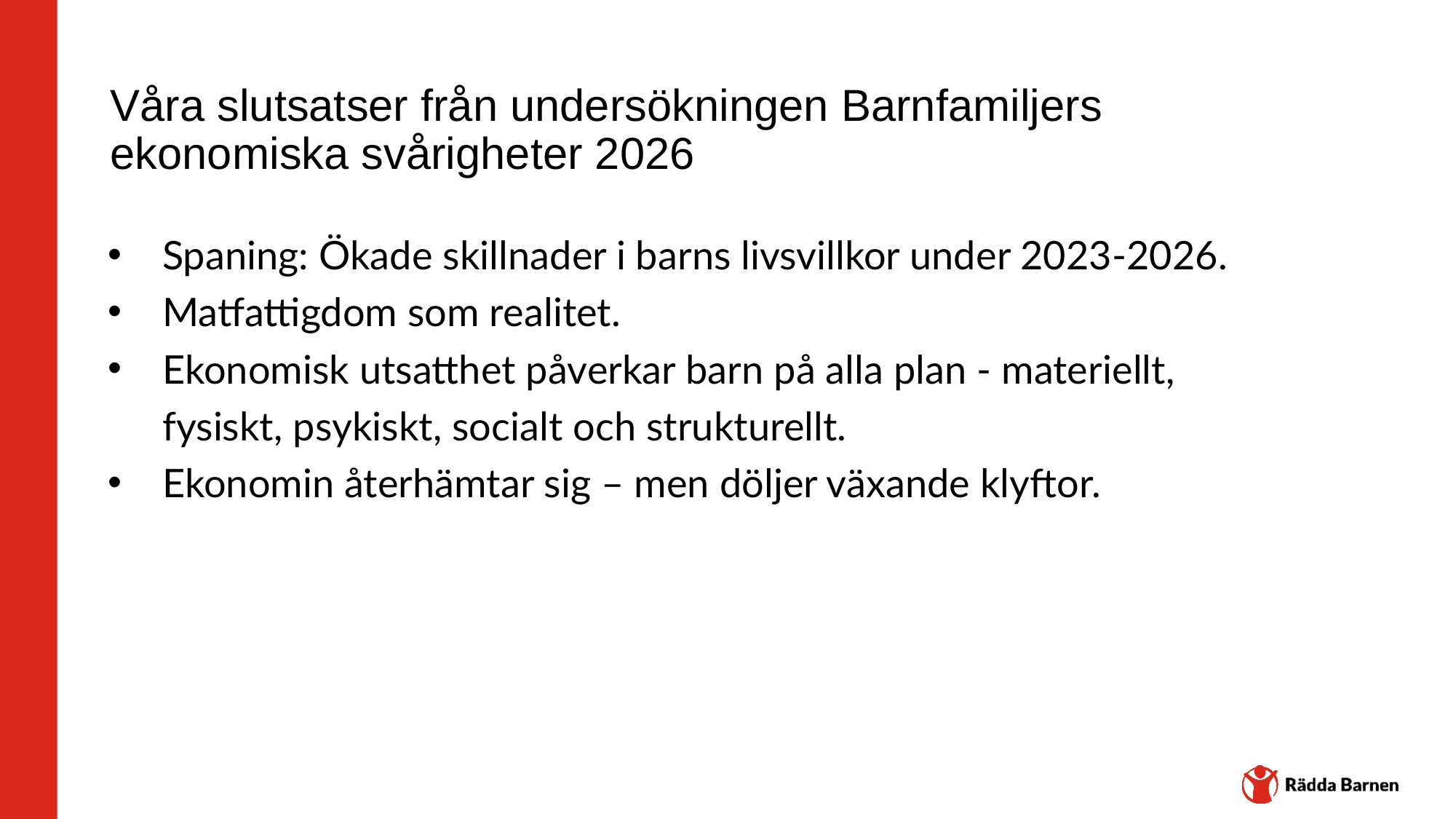

# Våra slutsatser från undersökningen Barnfamiljers ekonomiska svårigheter 2026
Spaning: Ökade skillnader i barns livsvillkor under 2023-2026.
Matfattigdom som realitet.
Ekonomisk utsatthet påverkar barn på alla plan - materiellt, fysiskt, psykiskt, socialt och strukturellt.
Ekonomin återhämtar sig – men döljer växande klyftor.